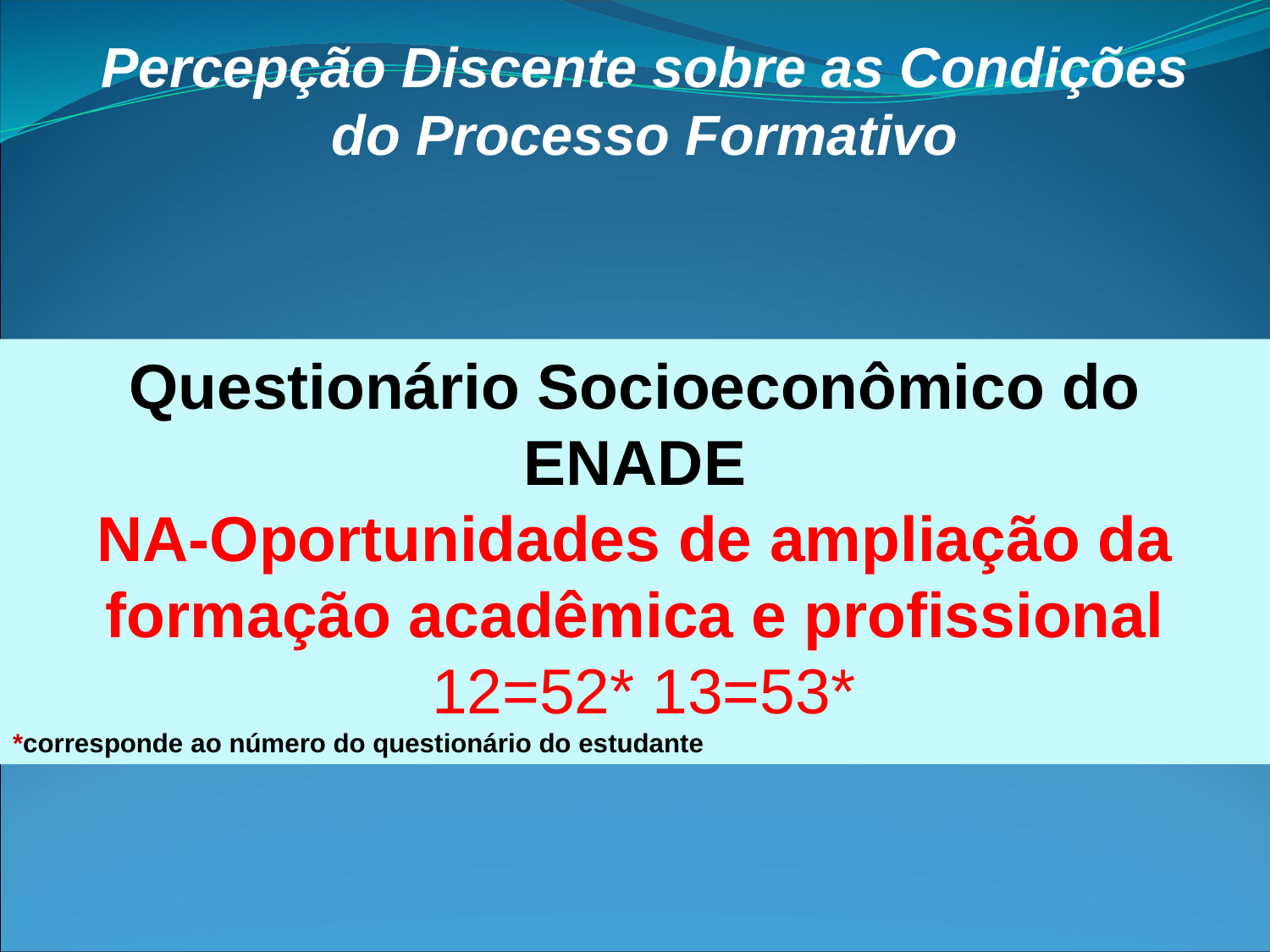

Percepção Discente sobre as Condições do Processo Formativo
Questionário Socioeconômico do ENADE
NA-Oportunidades de ampliação da formação acadêmica e profissional
 12=52* 13=53*
*corresponde ao número do questionário do estudante